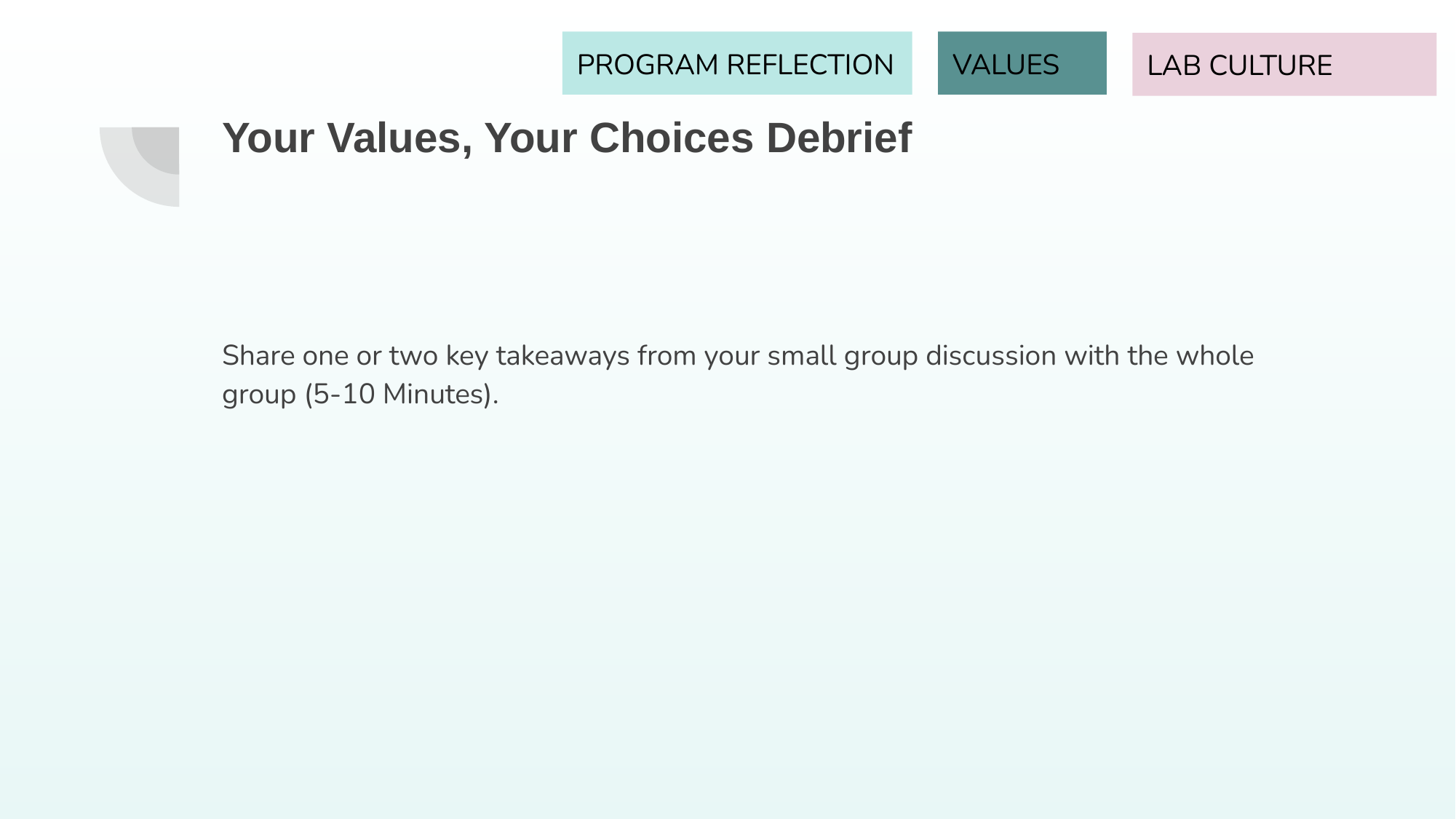

PROGRAM REFLECTION
VALUES
LAB CULTURE
# Your Values, Your Choices Debrief
Share one or two key takeaways from your small group discussion with the whole group (5-10 Minutes).